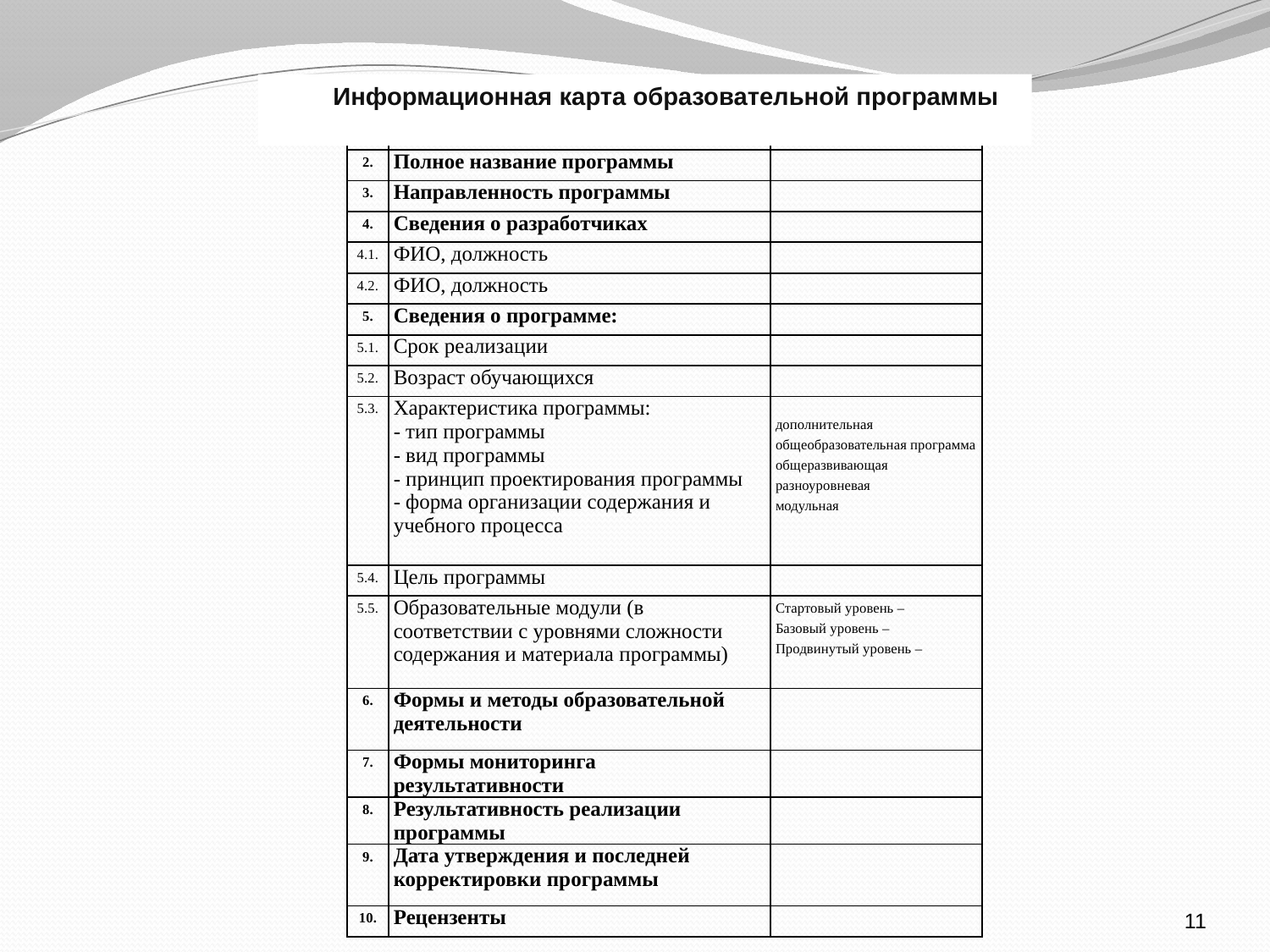

Информационная карта образовательной программы

| 1. | Образовательная организация |  |
| --- | --- | --- |
| 2. | Полное название программы |  |
| 3. | Направленность программы |  |
| 4. | Сведения о разработчиках |  |
| 4.1. | ФИО, должность |  |
| 4.2. | ФИО, должность |  |
| 5. | Сведения о программе: |  |
| 5.1. | Срок реализации |  |
| 5.2. | Возраст обучающихся |  |
| 5.3. | Характеристика программы: - тип программы - вид программы - принцип проектирования программы - форма организации содержания и учебного процесса | дополнительная общеобразовательная программа общеразвивающая разноуровневая модульная |
| 5.4. | Цель программы |  |
| 5.5. | Образовательные модули (в соответствии с уровнями сложности содержания и материала программы) | Стартовый уровень – Базовый уровень – Продвинутый уровень – |
| 6. | Формы и методы образовательной деятельности |  |
| 7. | Формы мониторинга результативности |  |
| 8. | Результативность реализации программы |  |
| 9. | Дата утверждения и последней корректировки программы |  |
| 10. | Рецензенты |  |
11